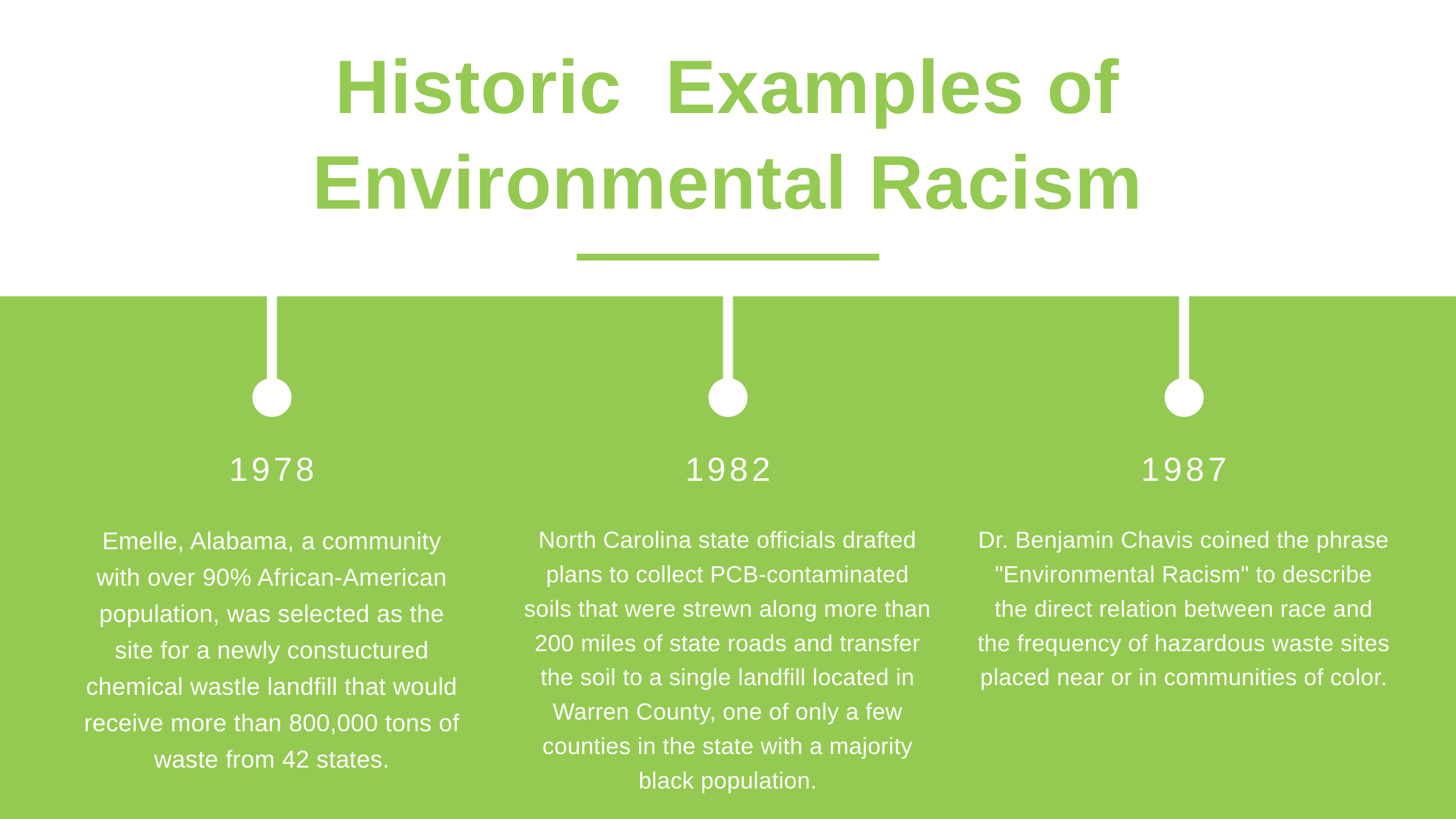

Historic  Examples of Environmental Racism

1978
Emelle, Alabama, a community with over 90% African-American population, was selected as the site for a newly constuctured chemical wastle landfill that would receive more than 800,000 tons of waste from 42 states.
1982
North Carolina state officials drafted plans to collect PCB-contaminated soils that were strewn along more than 200 miles of state roads and transfer the soil to a single landfill located in Warren County, one of only a few counties in the state with a majority black population.
1987
Dr. Benjamin Chavis coined the phrase "Environmental Racism" to describe the direct relation between race and the frequency of hazardous waste sites placed near or in communities of color.